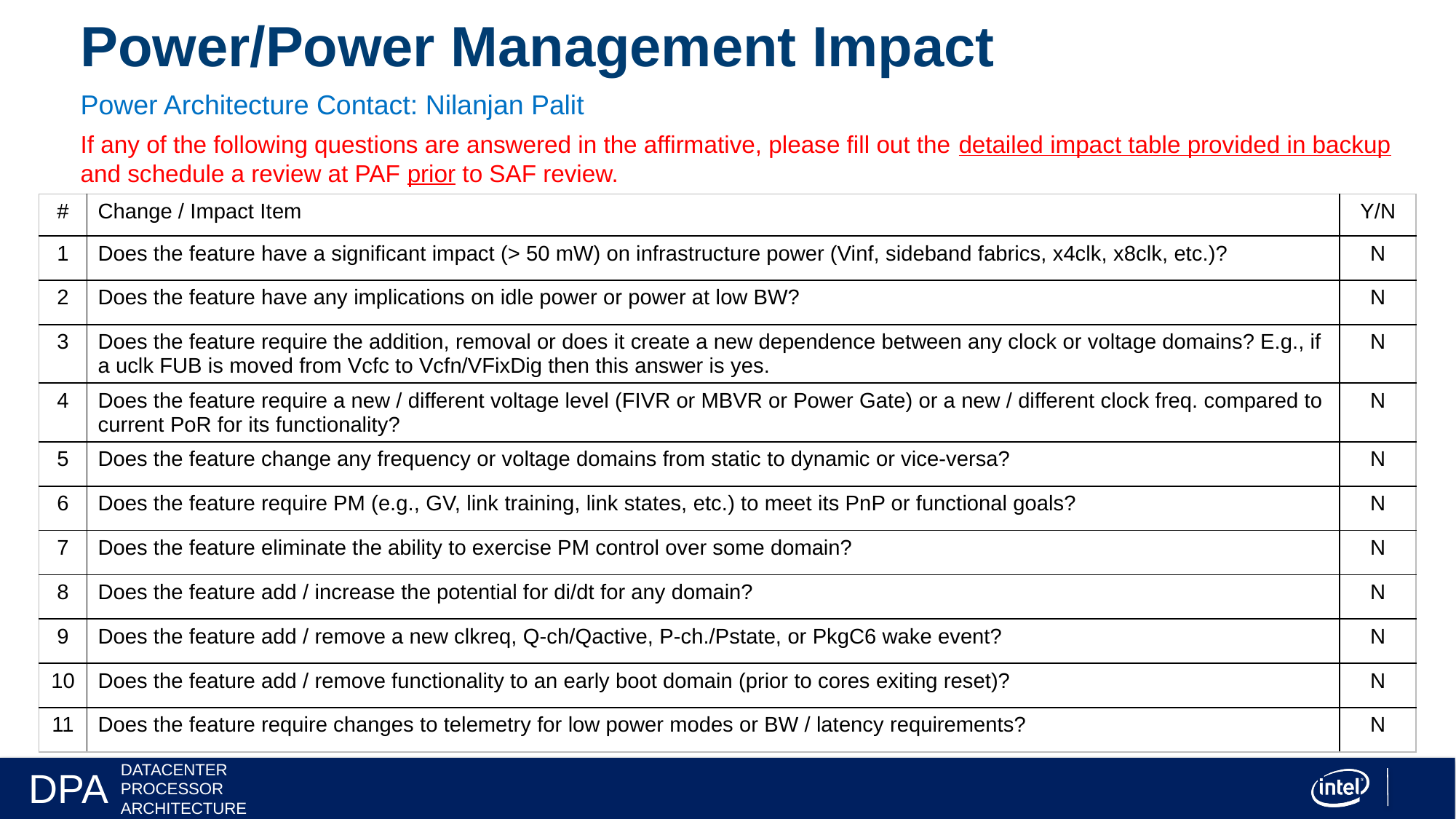

# Power/Power Management Impact
Power Architecture Contact: Nilanjan Palit
If any of the following questions are answered in the affirmative, please fill out the detailed impact table provided in backup and schedule a review at PAF prior to SAF review.
| # | Change / Impact Item | Y/N |
| --- | --- | --- |
| 1 | Does the feature have a significant impact (> 50 mW) on infrastructure power (Vinf, sideband fabrics, x4clk, x8clk, etc.)? | N |
| 2 | Does the feature have any implications on idle power or power at low BW? | N |
| 3 | Does the feature require the addition, removal or does it create a new dependence between any clock or voltage domains? E.g., if a uclk FUB is moved from Vcfc to Vcfn/VFixDig then this answer is yes. | N |
| 4 | Does the feature require a new / different voltage level (FIVR or MBVR or Power Gate) or a new / different clock freq. compared to current PoR for its functionality? | N |
| 5 | Does the feature change any frequency or voltage domains from static to dynamic or vice-versa? | N |
| 6 | Does the feature require PM (e.g., GV, link training, link states, etc.) to meet its PnP or functional goals? | N |
| 7 | Does the feature eliminate the ability to exercise PM control over some domain? | N |
| 8 | Does the feature add / increase the potential for di/dt for any domain? | N |
| 9 | Does the feature add / remove a new clkreq, Q-ch/Qactive, P-ch./Pstate, or PkgC6 wake event? | N |
| 10 | Does the feature add / remove functionality to an early boot domain (prior to cores exiting reset)? | N |
| 11 | Does the feature require changes to telemetry for low power modes or BW / latency requirements? | N |